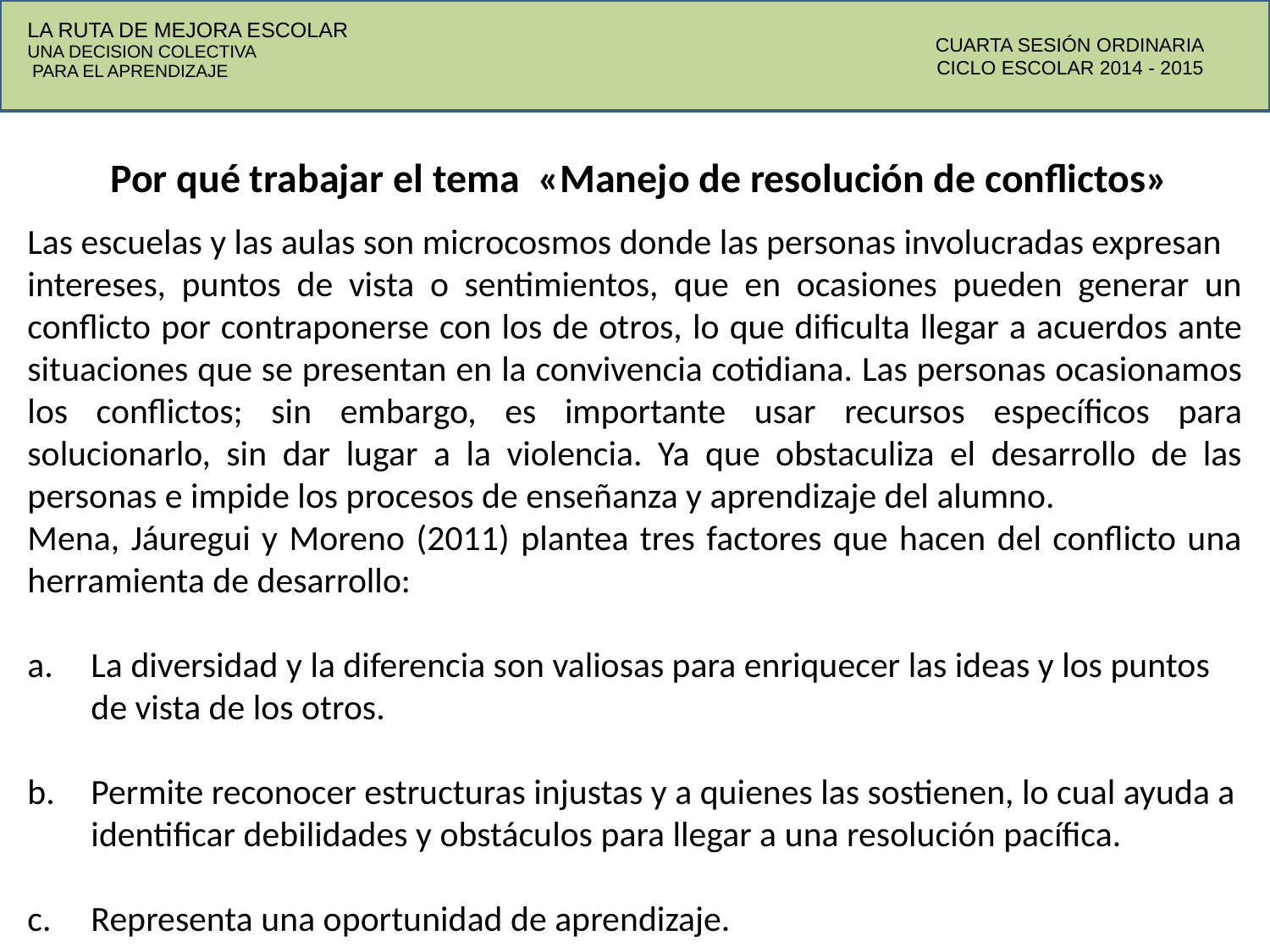

LA RUTA DE MEJORA ESCOLAR
UNA DECISION COLECTIVA
 PARA EL APRENDIZAJE

CUARTA SESIÓN ORDINARIA
CICLO ESCOLAR 2014 - 2015
Por qué trabajar el tema  «Manejo de resolución de conflictos»
Las escuelas y las aulas son microcosmos donde las personas involucradas expresan
intereses, puntos de vista o sentimientos, que en ocasiones pueden generar un conflicto por contraponerse con los de otros, lo que dificulta llegar a acuerdos ante situaciones que se presentan en la convivencia cotidiana. Las personas ocasionamos los conflictos; sin embargo, es importante usar recursos específicos para solucionarlo, sin dar lugar a la violencia. Ya que obstaculiza el desarrollo de las personas e impide los procesos de enseñanza y aprendizaje del alumno.
Mena, Jáuregui y Moreno (2011) plantea tres factores que hacen del conflicto una herramienta de desarrollo:

La diversidad y la diferencia son valiosas para enriquecer las ideas y los puntos de vista de los otros.

Permite reconocer estructuras injustas y a quienes las sostienen, lo cual ayuda a identificar debilidades y obstáculos para llegar a una resolución pacífica.

Representa una oportunidad de aprendizaje.